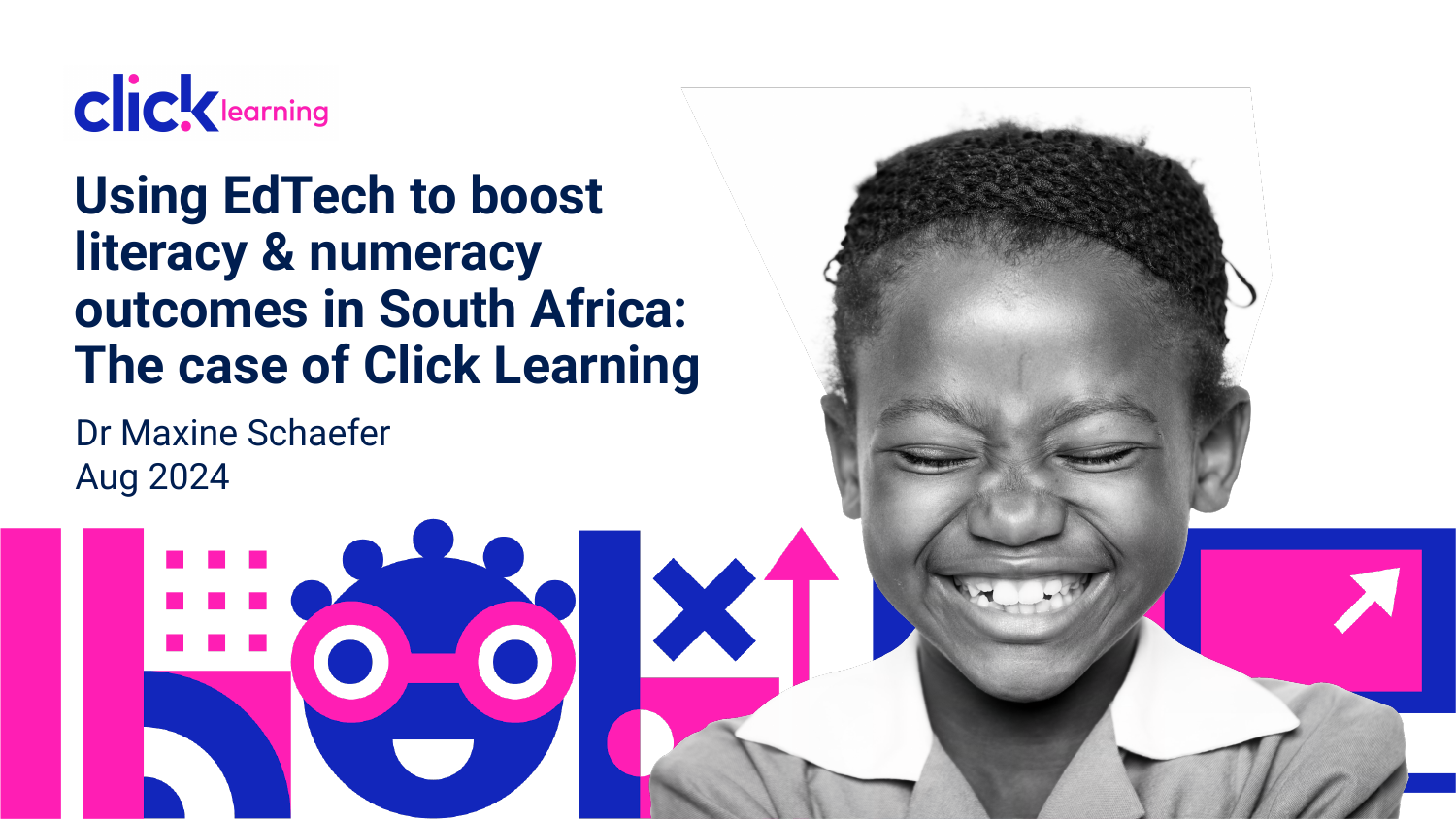

# Using EdTech to boost literacy & numeracy outcomes in South Africa: The case of Click Learning
Dr Maxine Schaefer
Aug 2024